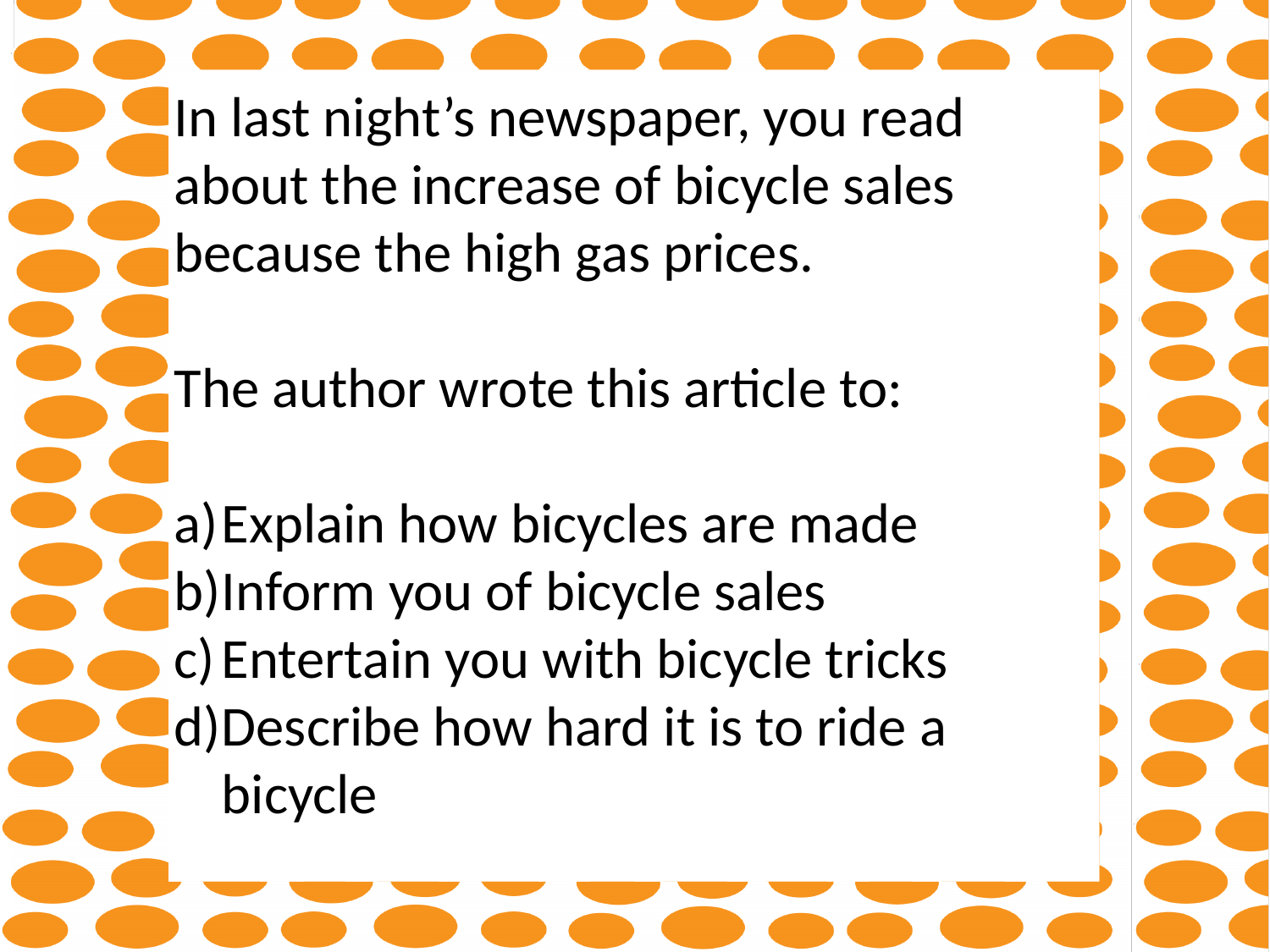

In last night’s newspaper, you read about the increase of bicycle sales because the high gas prices.

The author wrote this article to:

Explain how bicycles are made
Inform you of bicycle sales
Entertain you with bicycle tricks
Describe how hard it is to ride a bicycle